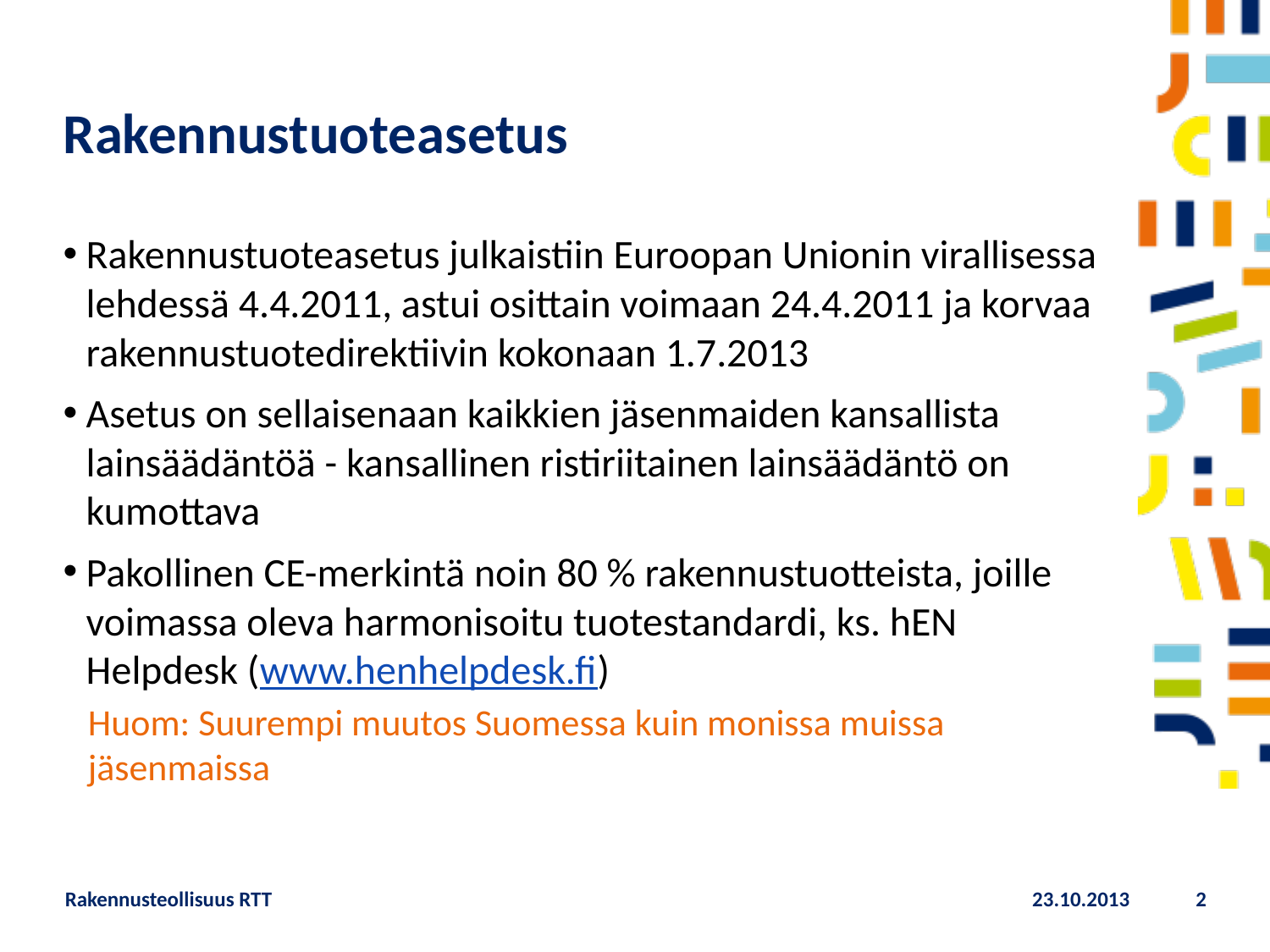

# Rakennustuoteasetus
Rakennustuoteasetus julkaistiin Euroopan Unionin virallisessa lehdessä 4.4.2011, astui osittain voimaan 24.4.2011 ja korvaa rakennustuotedirektiivin kokonaan 1.7.2013
Asetus on sellaisenaan kaikkien jäsenmaiden kansallista lainsäädäntöä - kansallinen ristiriitainen lainsäädäntö on kumottava
Pakollinen CE-merkintä noin 80 % rakennustuotteista, joille voimassa oleva harmonisoitu tuotestandardi, ks. hEN Helpdesk (www.henhelpdesk.fi)
Huom: Suurempi muutos Suomessa kuin monissa muissa jäsenmaissa

Rakennusteollisuus RTT
23.10.2013
2